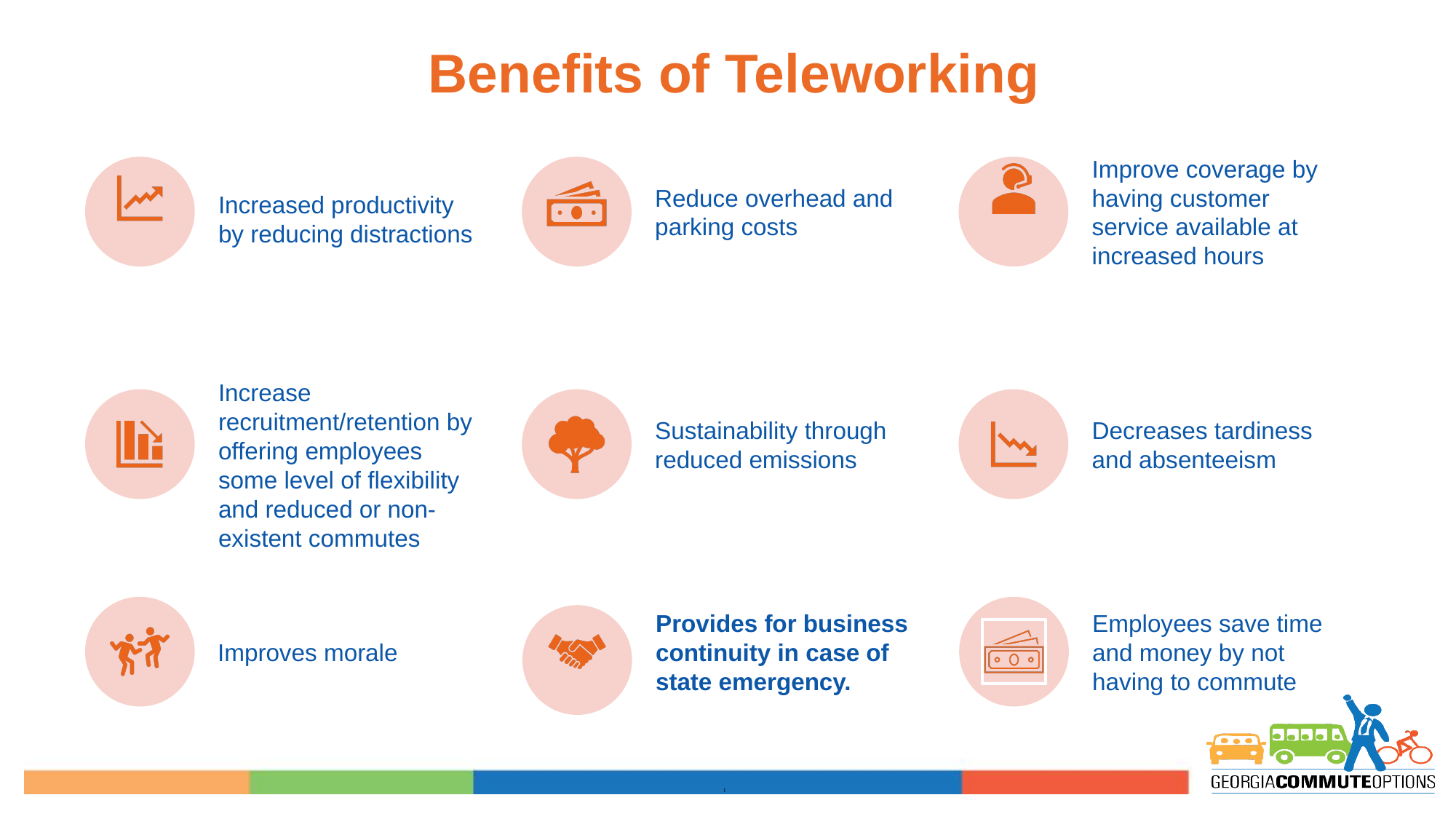

Benefits of Teleworking
Increased productivity by reducing distractions
Reduce overhead and parking costs
Improve coverage by having customer service available at increased hours
Increase recruitment/retention by offering employees some level of flexibility and reduced or non-existent commutes
Sustainability through reduced emissions
Decreases tardiness and absenteeism
Improves morale
Provides for business continuity in case of state emergency.
Employees save time and money by not having to commute
1